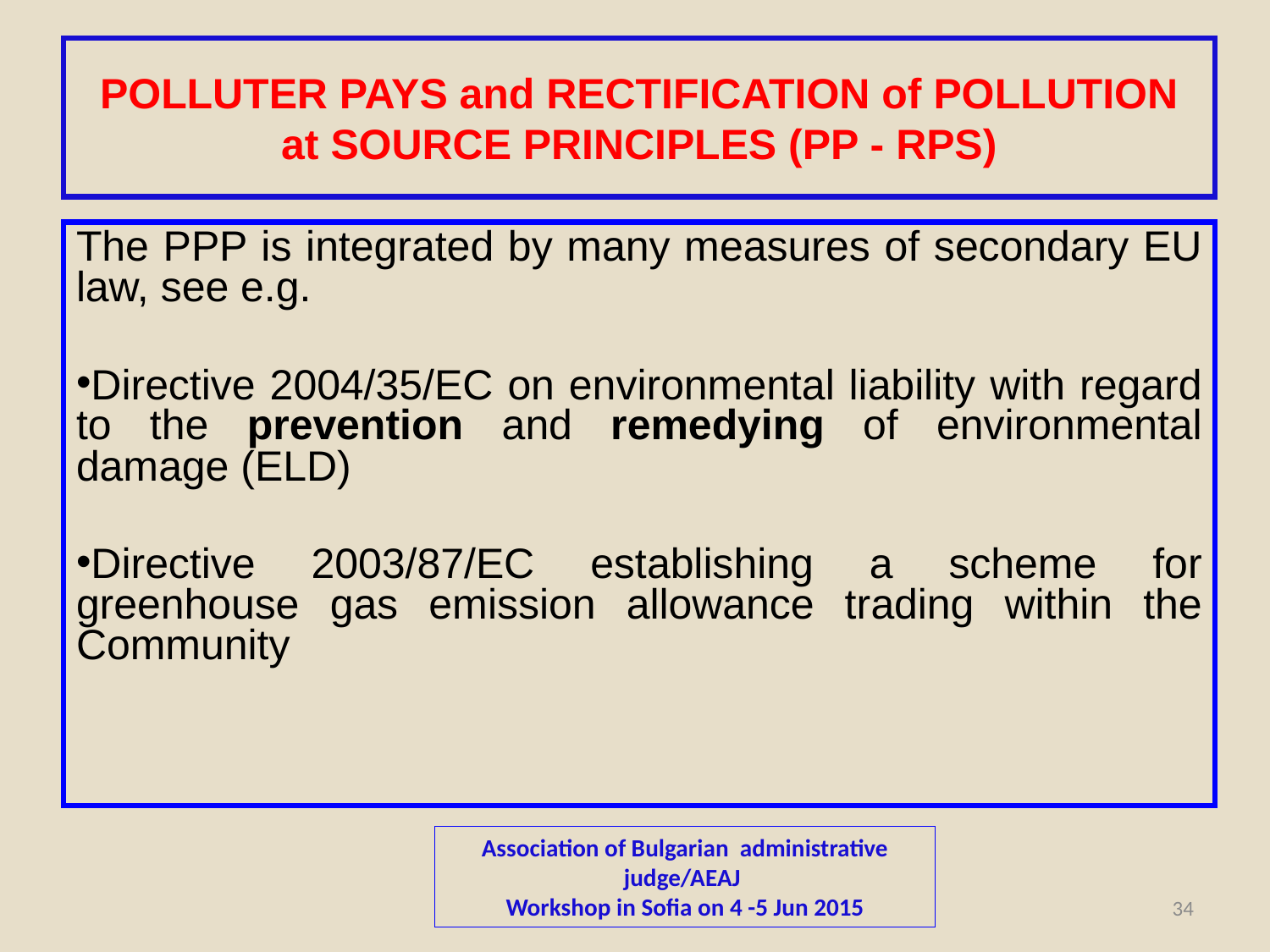

# POLLUTER PAYS and RECTIFICATION of POLLUTION at SOURCE PRINCIPLES (PP - RPS)
The PPP is integrated by many measures of secondary EU law, see e.g.

Directive 2004/35/EC on environmental liability with regard to the prevention and remedying of environmental damage (ELD)

Directive 2003/87/EC establishing a scheme for greenhouse gas emission allowance trading within the Community

Association of Bulgarian  administrative judge/AEAJ
Workshop in Sofia on 4 -5 Jun 2015
34